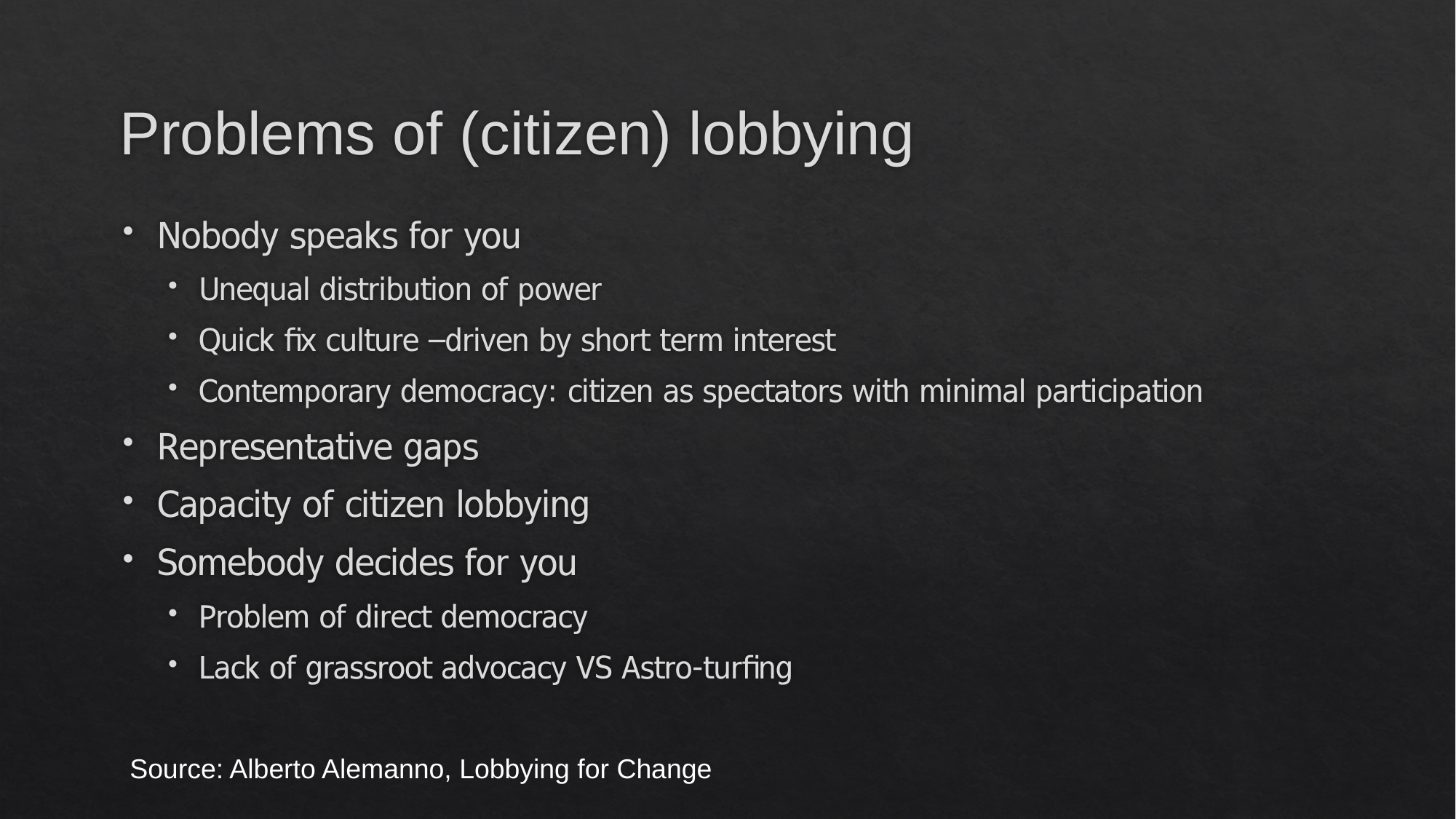

# Problems of (citizen) lobbying
Nobody speaks for you
Unequal distribution of power
Quick fix culture –driven by short term interest
Contemporary democracy: citizen as spectators with minimal participation
Representative gaps
Capacity of citizen lobbying
Somebody decides for you
Problem of direct democracy
Lack of grassroot advocacy VS Astro-turfing
Source: Alberto Alemanno, Lobbying for Change